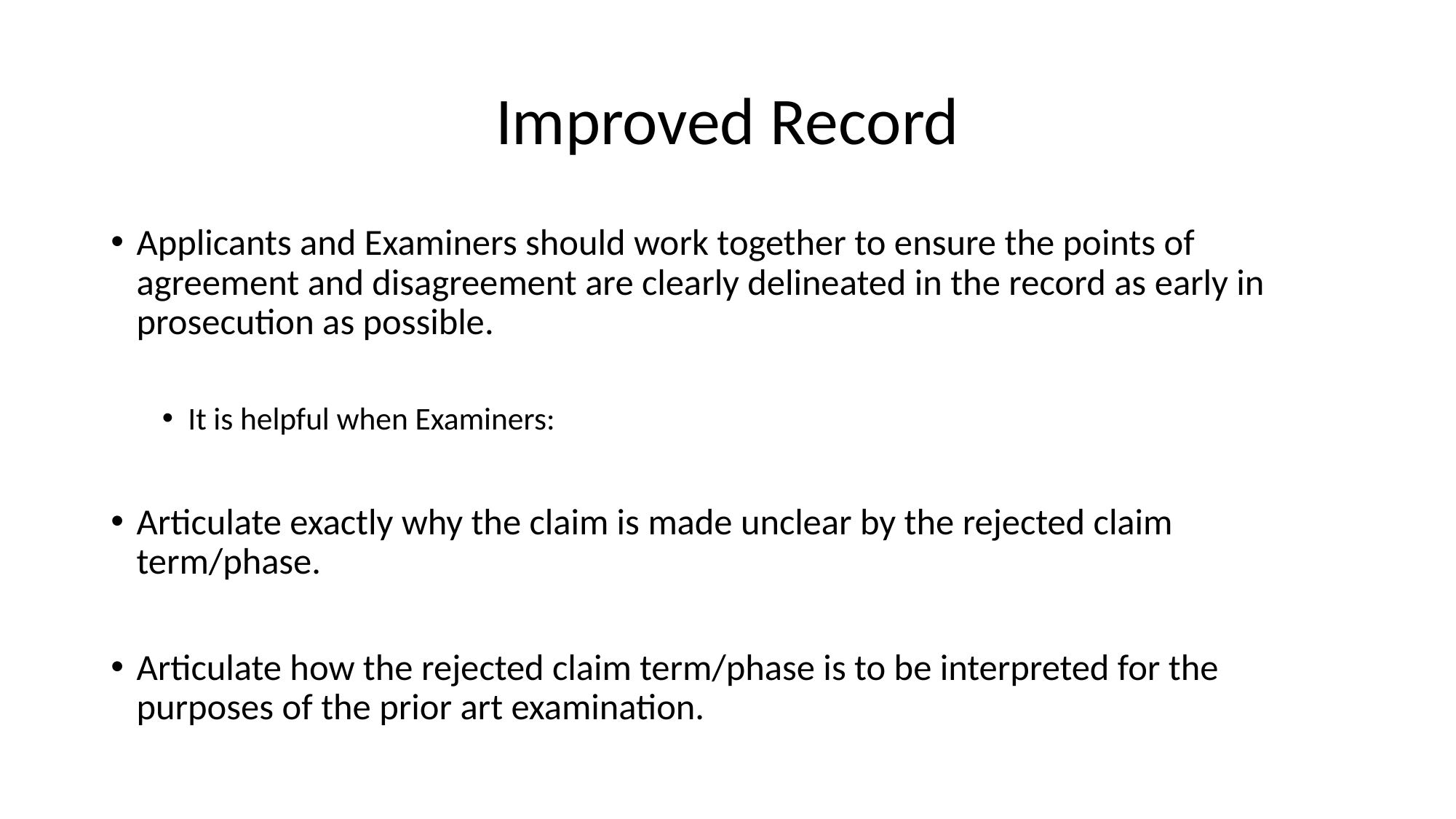

# Improved Record
Applicants and Examiners should work together to ensure the points of agreement and disagreement are clearly delineated in the record as early in prosecution as possible.

It is helpful when Examiners:

Articulate exactly why the claim is made unclear by the rejected claim term/phase.

Articulate how the rejected claim term/phase is to be interpreted for the purposes of the prior art examination.